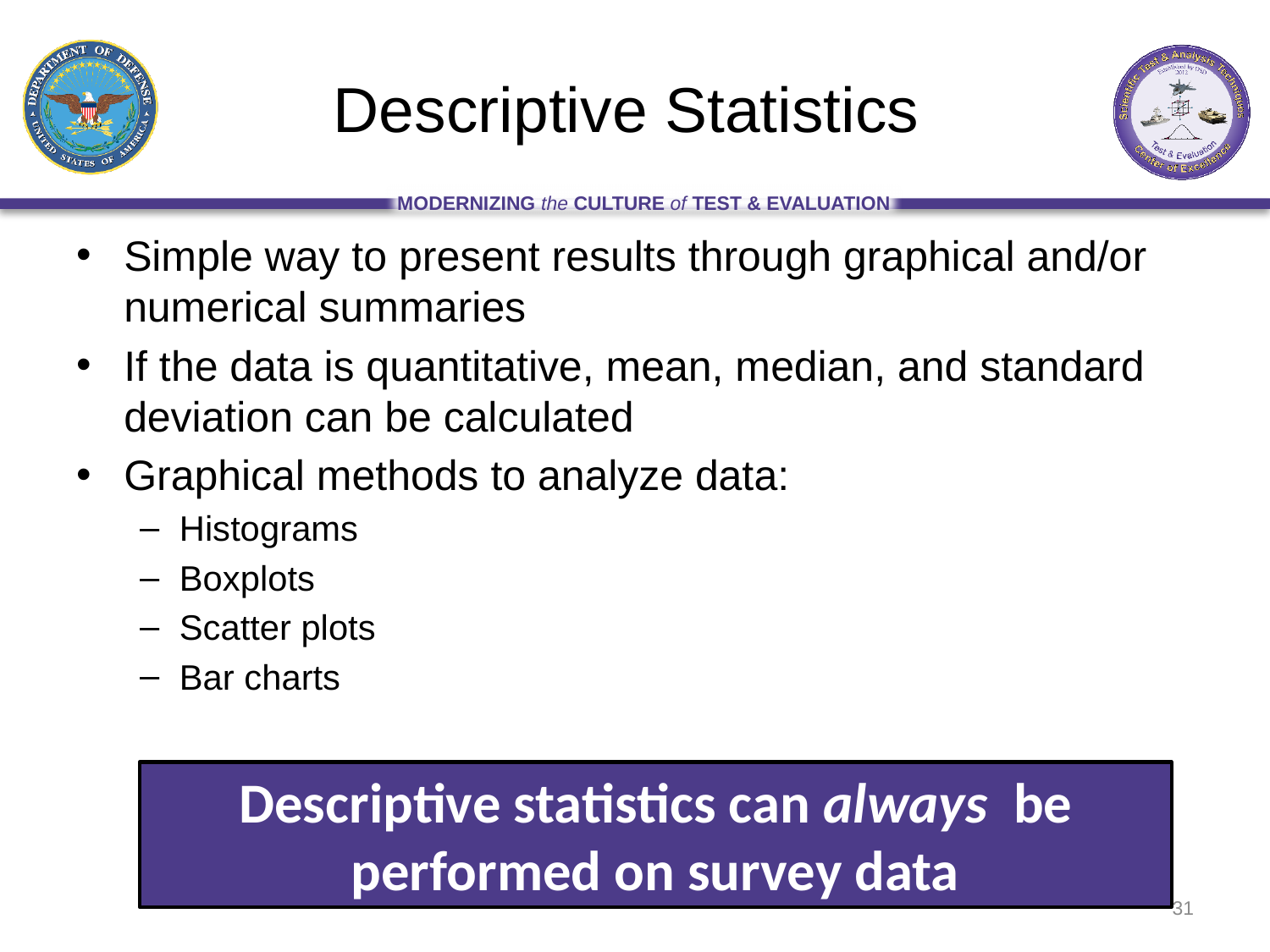

# Descriptive Statistics
Simple way to present results through graphical and/or numerical summaries
If the data is quantitative, mean, median, and standard deviation can be calculated
Graphical methods to analyze data:
Histograms
Boxplots
Scatter plots
Bar charts

Descriptive statistics can always  be performed on survey data
31